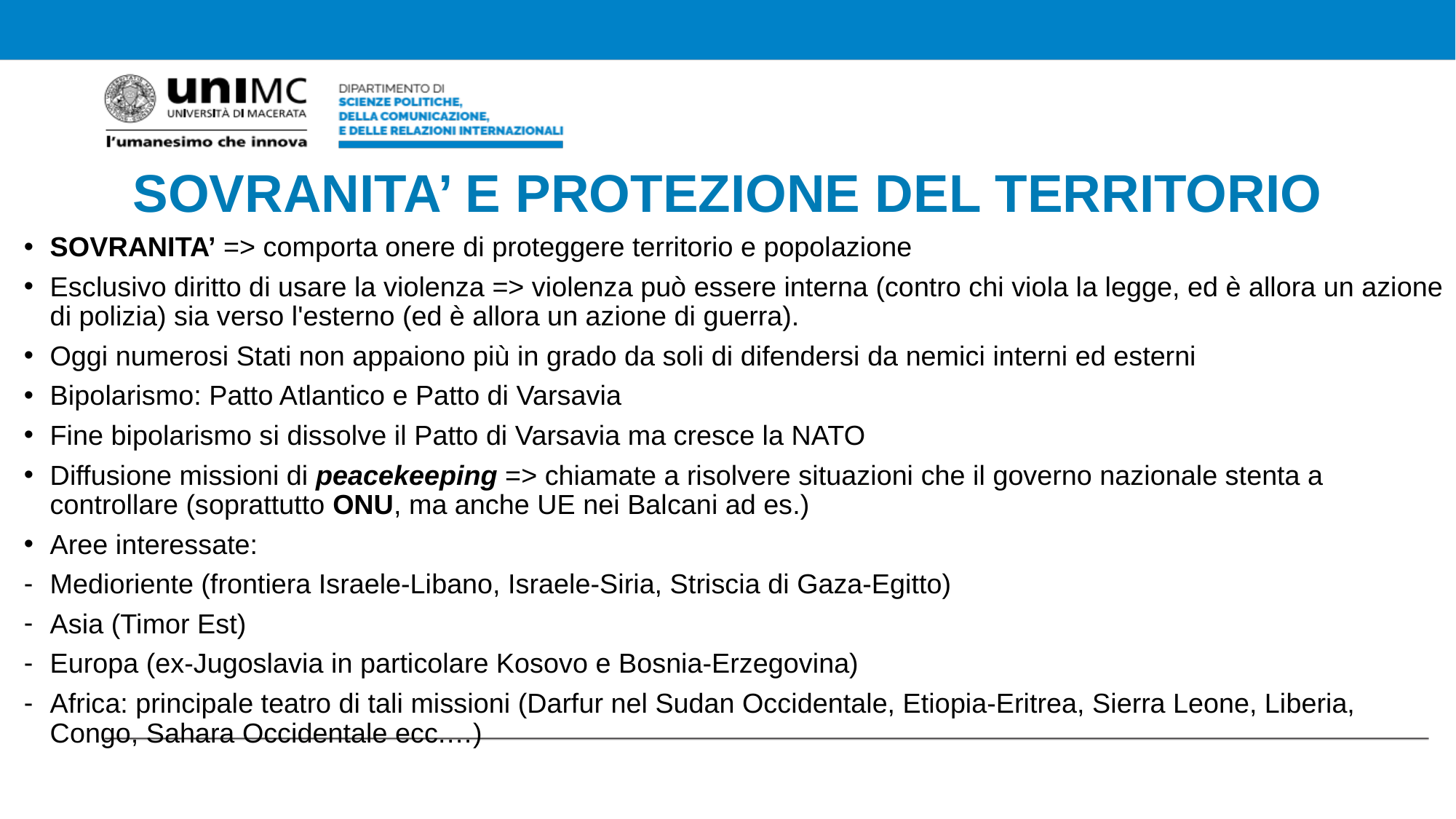

# SOVRANITA’ E PROTEZIONE DEL TERRITORIO
SOVRANITA’ => comporta onere di proteggere territorio e popolazione
Esclusivo diritto di usare la violenza => violenza può essere interna (contro chi viola la legge, ed è allora un azione di polizia) sia verso l'esterno (ed è allora un azione di guerra).
Oggi numerosi Stati non appaiono più in grado da soli di difendersi da nemici interni ed esterni
Bipolarismo: Patto Atlantico e Patto di Varsavia
Fine bipolarismo si dissolve il Patto di Varsavia ma cresce la NATO
Diffusione missioni di peacekeeping => chiamate a risolvere situazioni che il governo nazionale stenta a controllare (soprattutto ONU, ma anche UE nei Balcani ad es.)
Aree interessate:
Medioriente (frontiera Israele-Libano, Israele-Siria, Striscia di Gaza-Egitto)
Asia (Timor Est)
Europa (ex-Jugoslavia in particolare Kosovo e Bosnia-Erzegovina)
Africa: principale teatro di tali missioni (Darfur nel Sudan Occidentale, Etiopia-Eritrea, Sierra Leone, Liberia, Congo, Sahara Occidentale ecc.…)